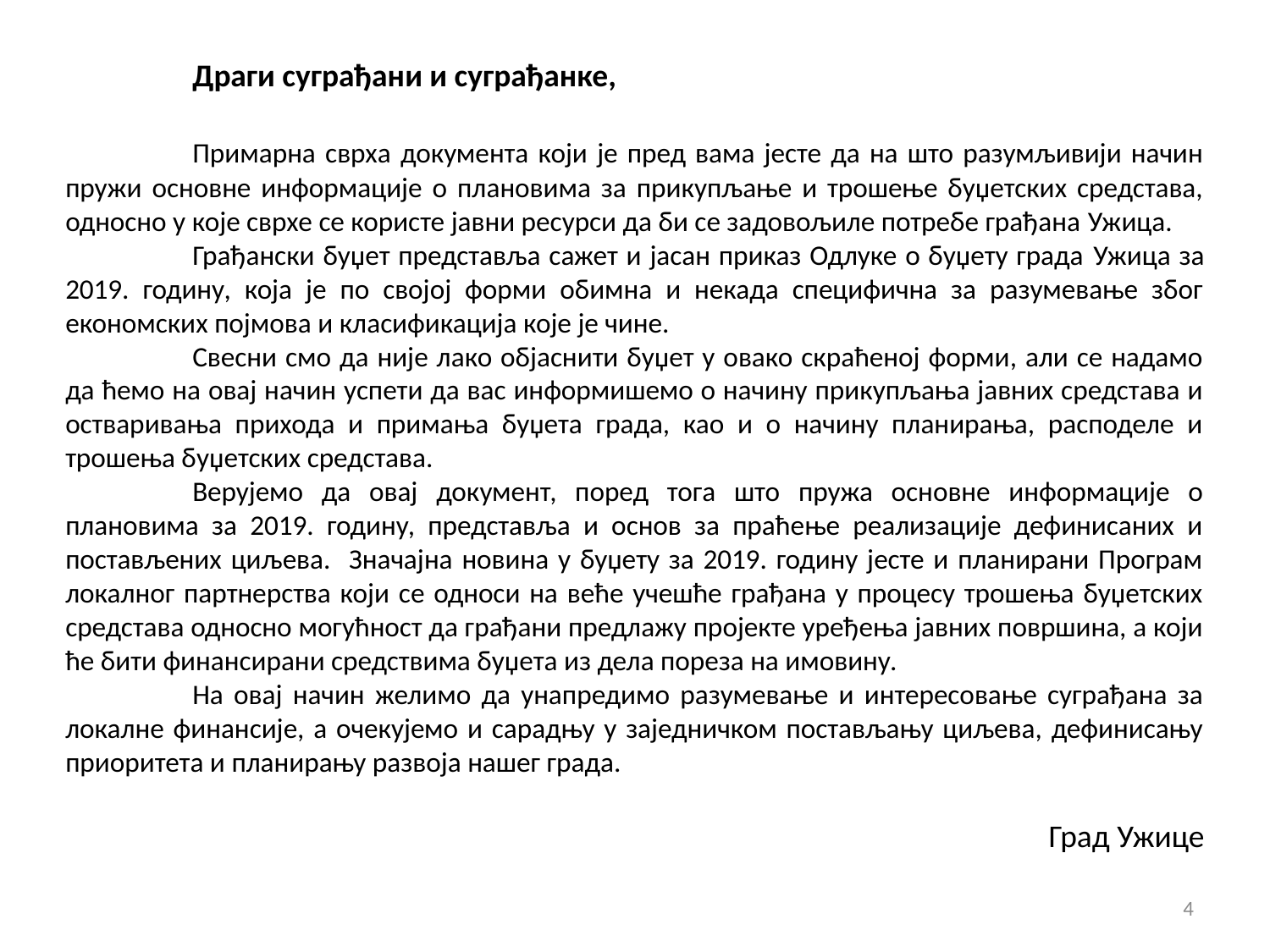

Драги суграђани и суграђанке,

	Примарна сврха документа који је пред вама јесте да на што разумљивији начин пружи основне информације о плановима за прикупљање и трошење буџетских средстава, односно у које сврхе се користе јавни ресурси да би се задовољиле потребе грађана Ужица.
	Грађански буџет представља сажет и јасан приказ Одлуке о буџету града Ужица за 2019. годину, која је по својој форми обимна и некада специфична за разумевање због економских појмова и класификација које је чине.
	Свесни смо да није лако објаснити буџет у овако скраћеној форми, али се надамо да ћемо на овај начин успети да вас информишемо о начину прикупљања јавних средстава и остваривања прихода и примања буџета града, као и о начину планирања, расподеле и трошења буџетских средстава.
	Верујемо да овај документ, поред тога што пружа основне информације о плановима за 2019. годину, представља и основ за праћење реализације дефинисаних и постављених циљева.  Значајна новина у буџету за 2019. годину јесте и планирани Програм локалног партнерства који се односи на веће учешће грађана у процесу трошења буџетских средстава односно могућност да грађани предлажу пројекте уређења јавних површина, а који ће бити финансирани средствима буџета из дела пореза на имовину.
	На овај начин желимо да унапредимо разумевање и интересовање суграђана за локалне финансије, а очекујемо и сарадњу у заједничком постављању циљева, дефинисању приоритета и планирању развоја нашег града.

Град Ужице
4